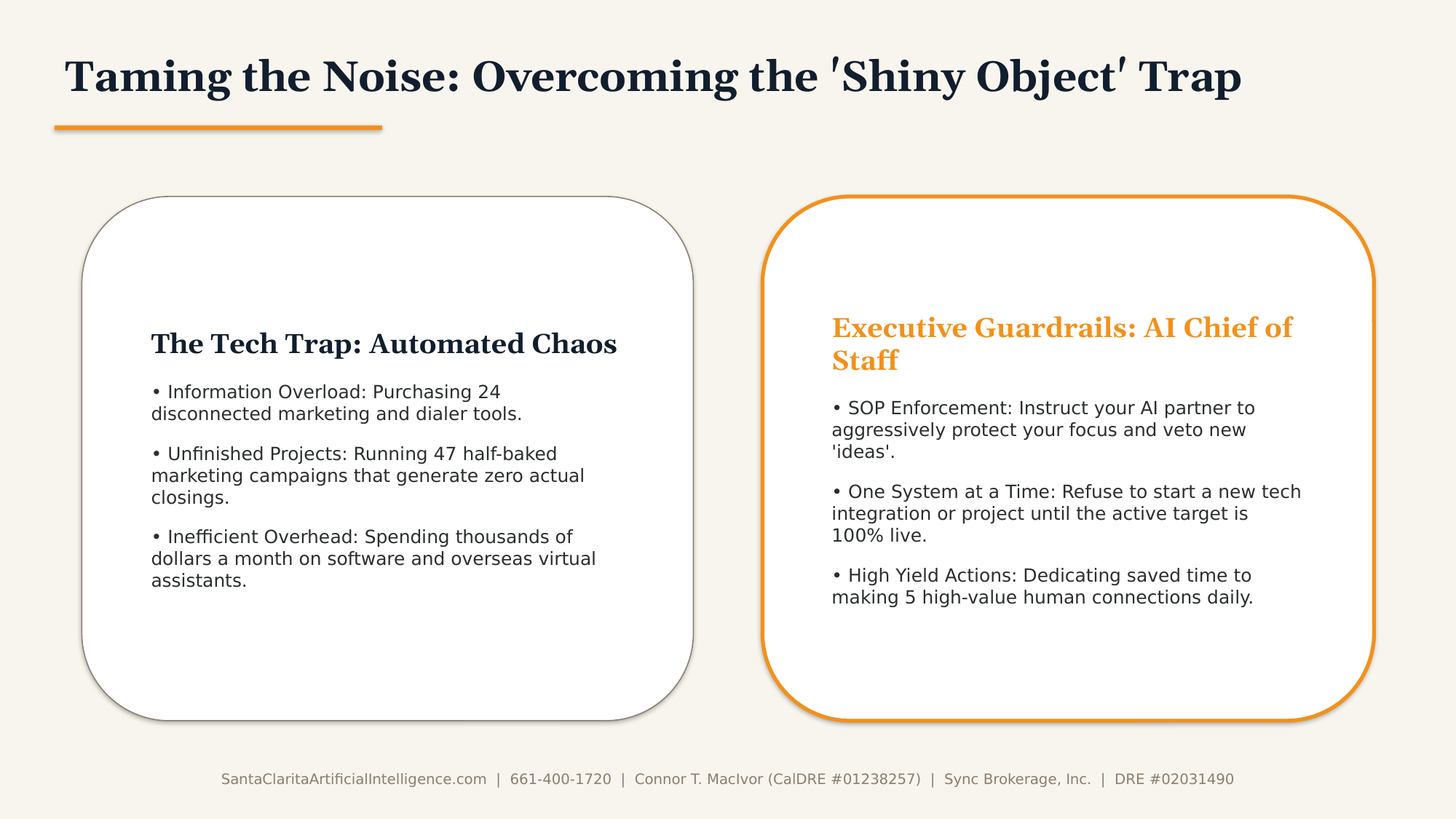

Taming the Noise: Overcoming the 'Shiny Object' Trap

The Tech Trap: Automated Chaos
• Information Overload: Purchasing 24 disconnected marketing and dialer tools.
• Unfinished Projects: Running 47 half-baked marketing campaigns that generate zero actual closings.
• Inefficient Overhead: Spending thousands of dollars a month on software and overseas virtual assistants.
Executive Guardrails: AI Chief of Staff
• SOP Enforcement: Instruct your AI partner to aggressively protect your focus and veto new 'ideas'.
• One System at a Time: Refuse to start a new tech integration or project until the active target is 100% live.
• High Yield Actions: Dedicating saved time to making 5 high-value human connections daily.
SantaClaritaArtificialIntelligence.com  |  661-400-1720  |  Connor T. MacIvor (CalDRE #01238257)  |  Sync Brokerage, Inc.  |  DRE #02031490